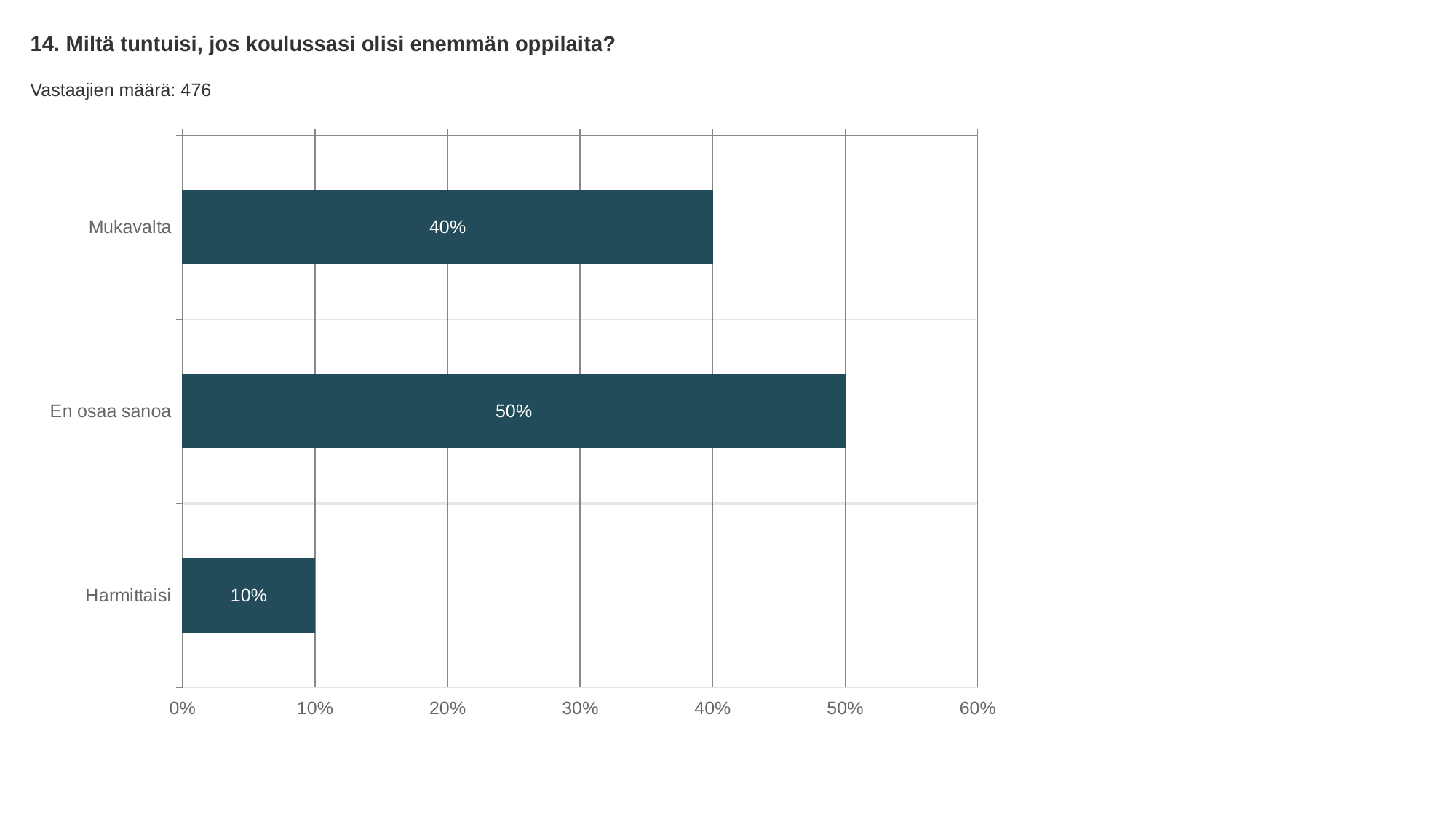

14. Miltä tuntuisi, jos koulussasi olisi enemmän oppilaita?
Vastaajien määrä: 476

### Chart

| Category | Miltä tuntuisi, jos koulussasi olisi enemmän oppilaita? |
|---|---|
| Mukavalta | 0.4 |
| En osaa sanoa | 0.5 |
| Harmittaisi | 0.1 |